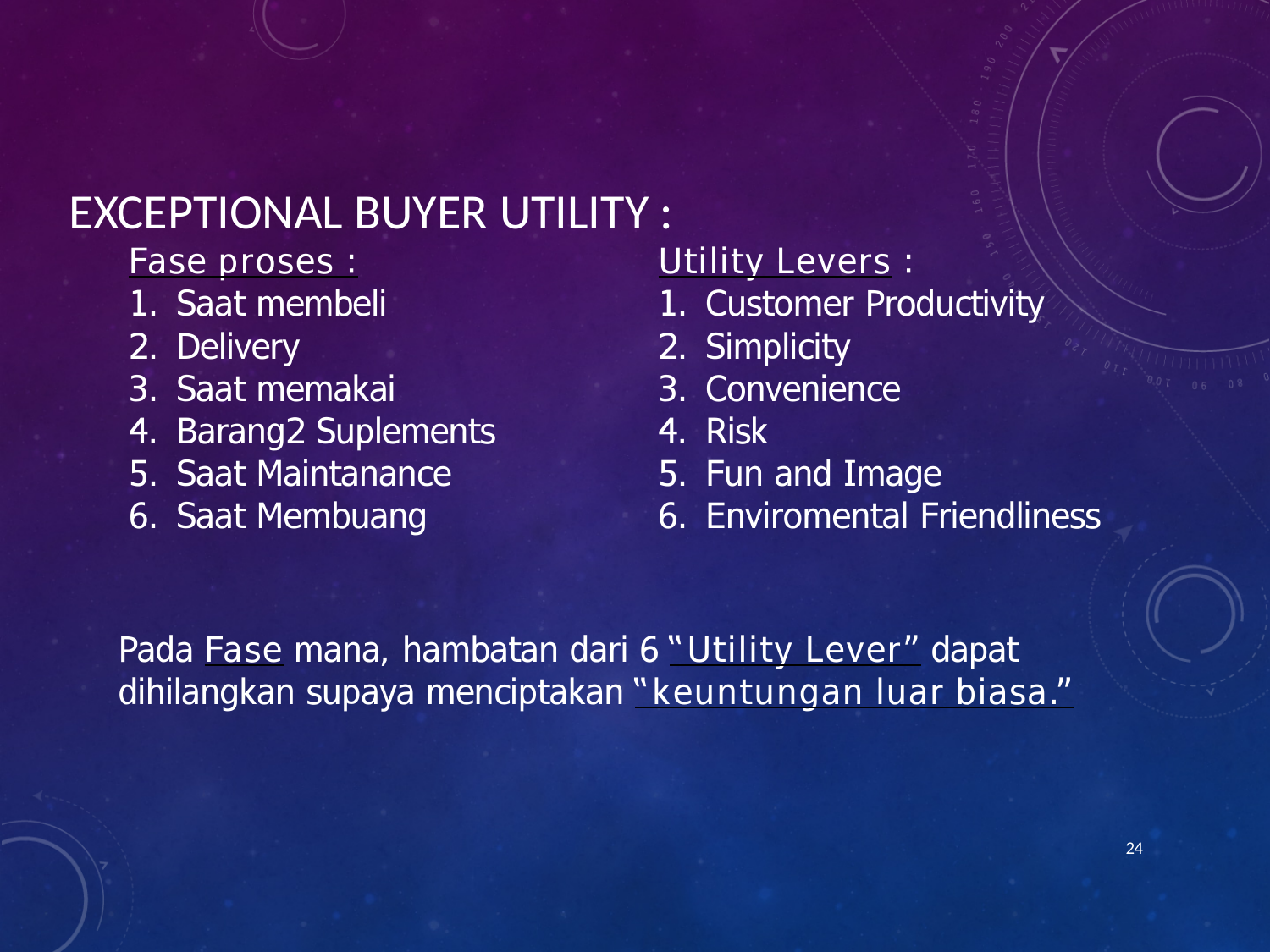

# Exceptional Buyer Utility :
Fase proses :
Saat membeli
Delivery
Saat memakai
Barang2 Suplements
Saat Maintanance
Saat Membuang
Utility Levers :
Customer Productivity
Simplicity
Convenience
Risk
Fun and Image
Enviromental Friendliness
Pada Fase mana, hambatan dari 6 “Utility Lever” dapat dihilangkan supaya menciptakan “keuntungan luar biasa.”
24